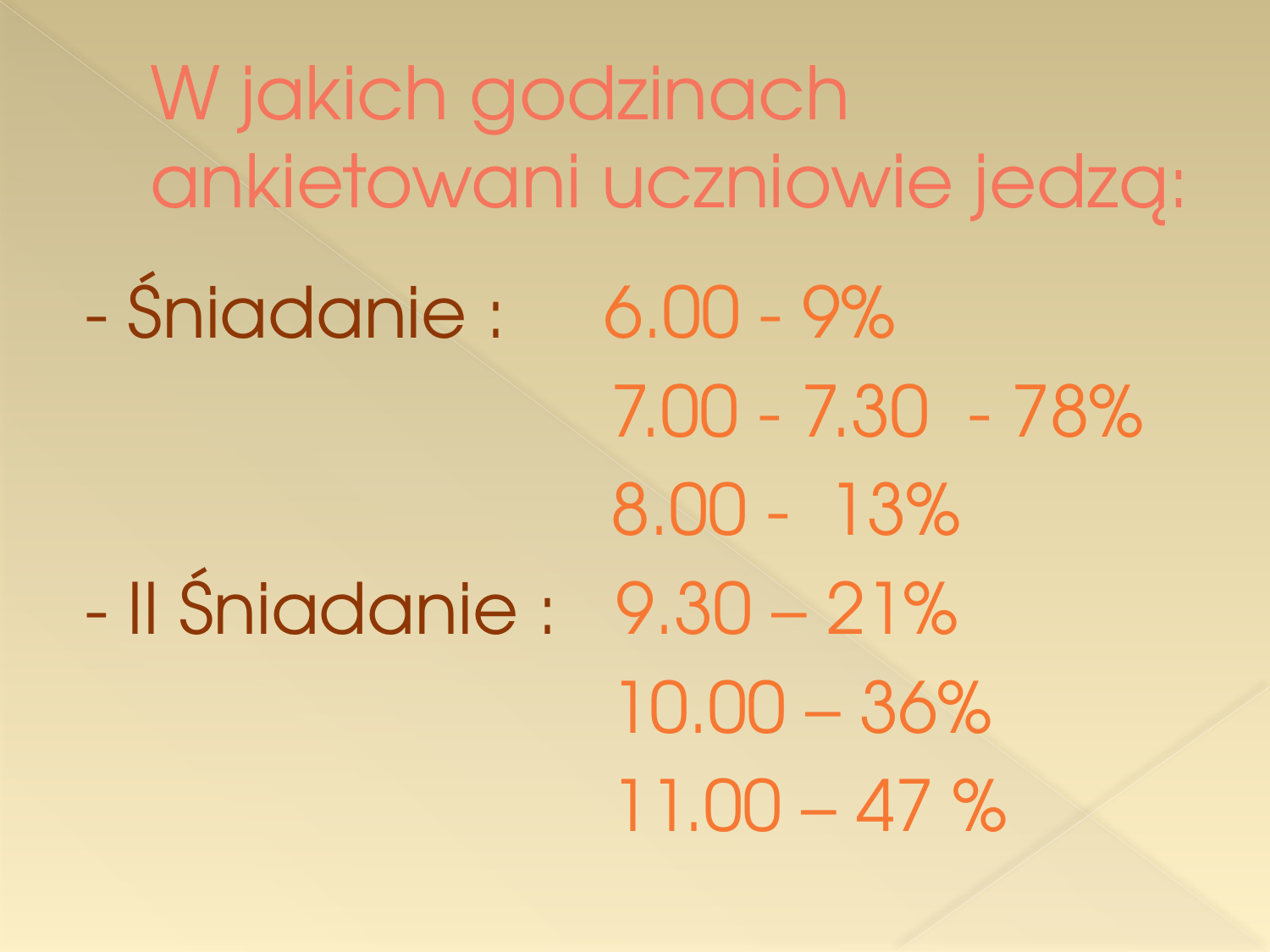

# W jakich godzinach ankietowani uczniowie jedzą:
- Śniadanie :     6.00 - 9%
                           7.00 - 7.30  - 78%
                           8.00 -  13%
- II Śniadanie :   9.30 – 21%
                           10.00 – 36%
                           11.00 – 47 %